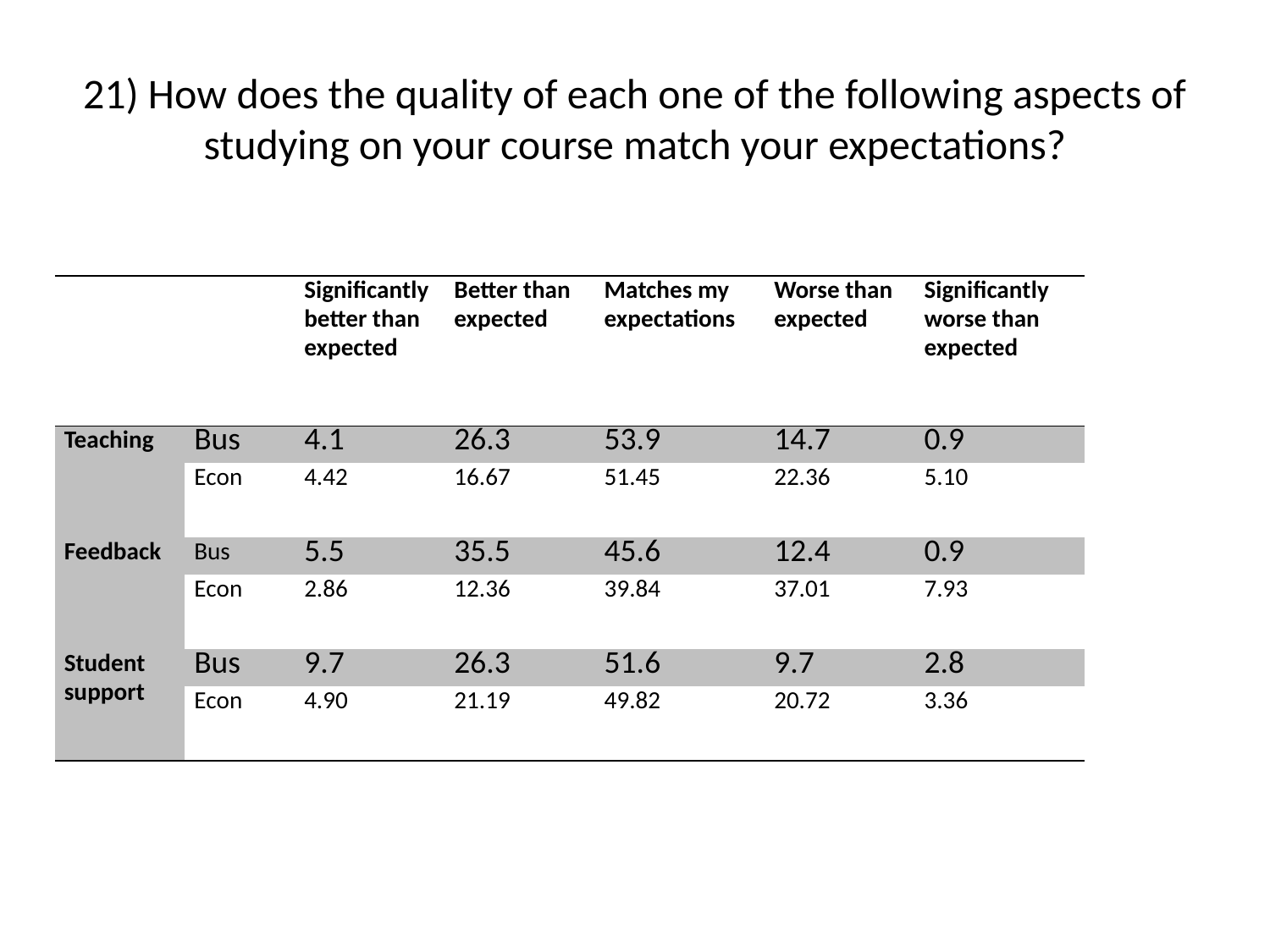

# 21) How does the quality of each one of the following aspects of studying on your course match your expectations?
|  |  | Significantly better than expected | Better than expected | Matches my expectations | Worse than expected | Significantly worse than expected |
| --- | --- | --- | --- | --- | --- | --- |
| Teaching | Bus | 4.1 | 26.3 | 53.9 | 14.7 | 0.9 |
|  | Econ | 4.42 | 16.67 | 51.45 | 22.36 | 5.10 |
| Feedback | Bus | 5.5 | 35.5 | 45.6 | 12.4 | 0.9 |
|  | Econ | 2.86 | 12.36 | 39.84 | 37.01 | 7.93 |
| Student support | Bus | 9.7 | 26.3 | 51.6 | 9.7 | 2.8 |
|  | Econ | 4.90 | 21.19 | 49.82 | 20.72 | 3.36 |